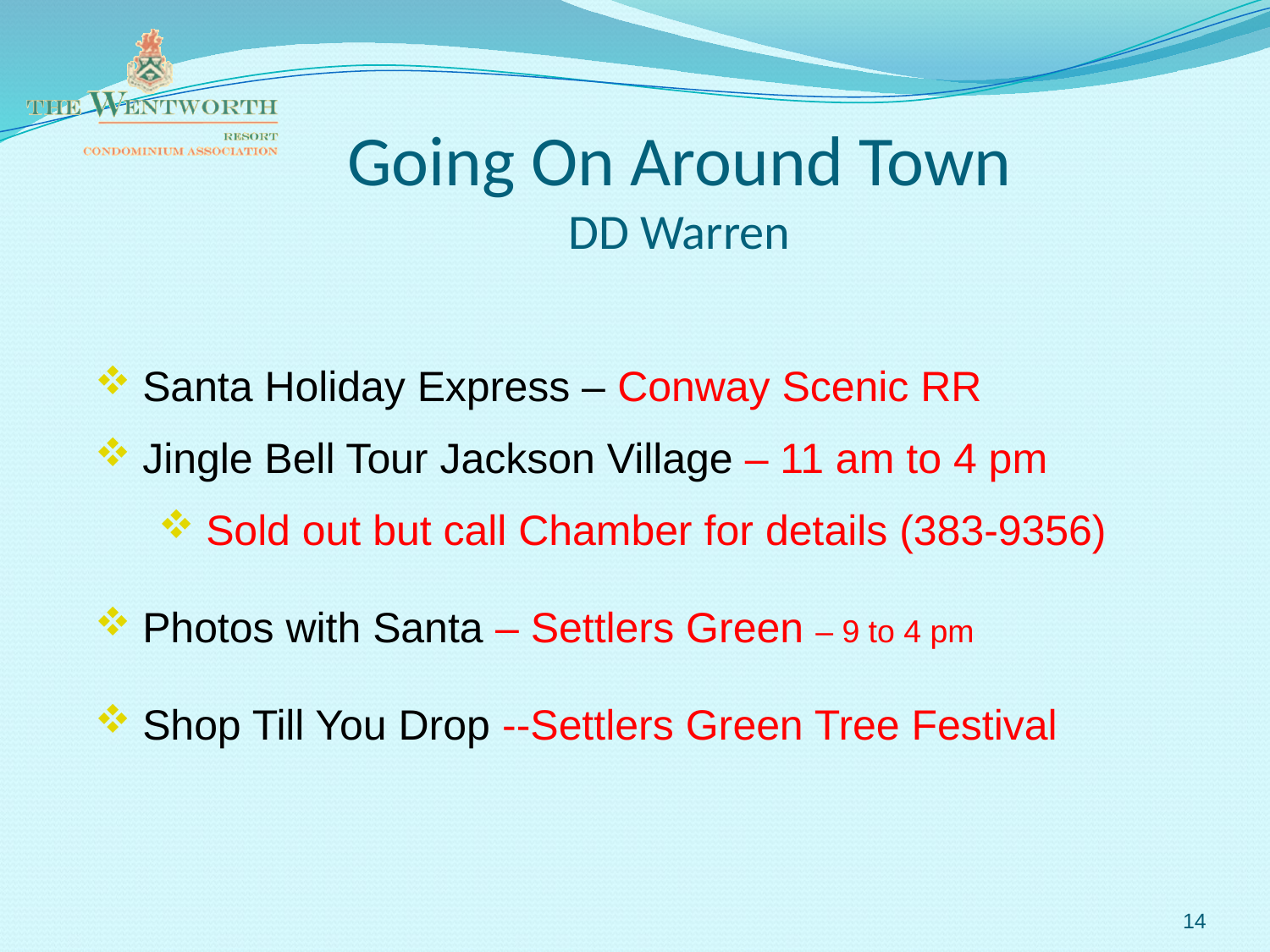

# Going On Around Town DD Warren
Santa Holiday Express – Conway Scenic RR
Jingle Bell Tour Jackson Village – 11 am to 4 pm
Sold out but call Chamber for details (383-9356)
Photos with Santa – Settlers Green – 9 to 4 pm
Shop Till You Drop --Settlers Green Tree Festival

14